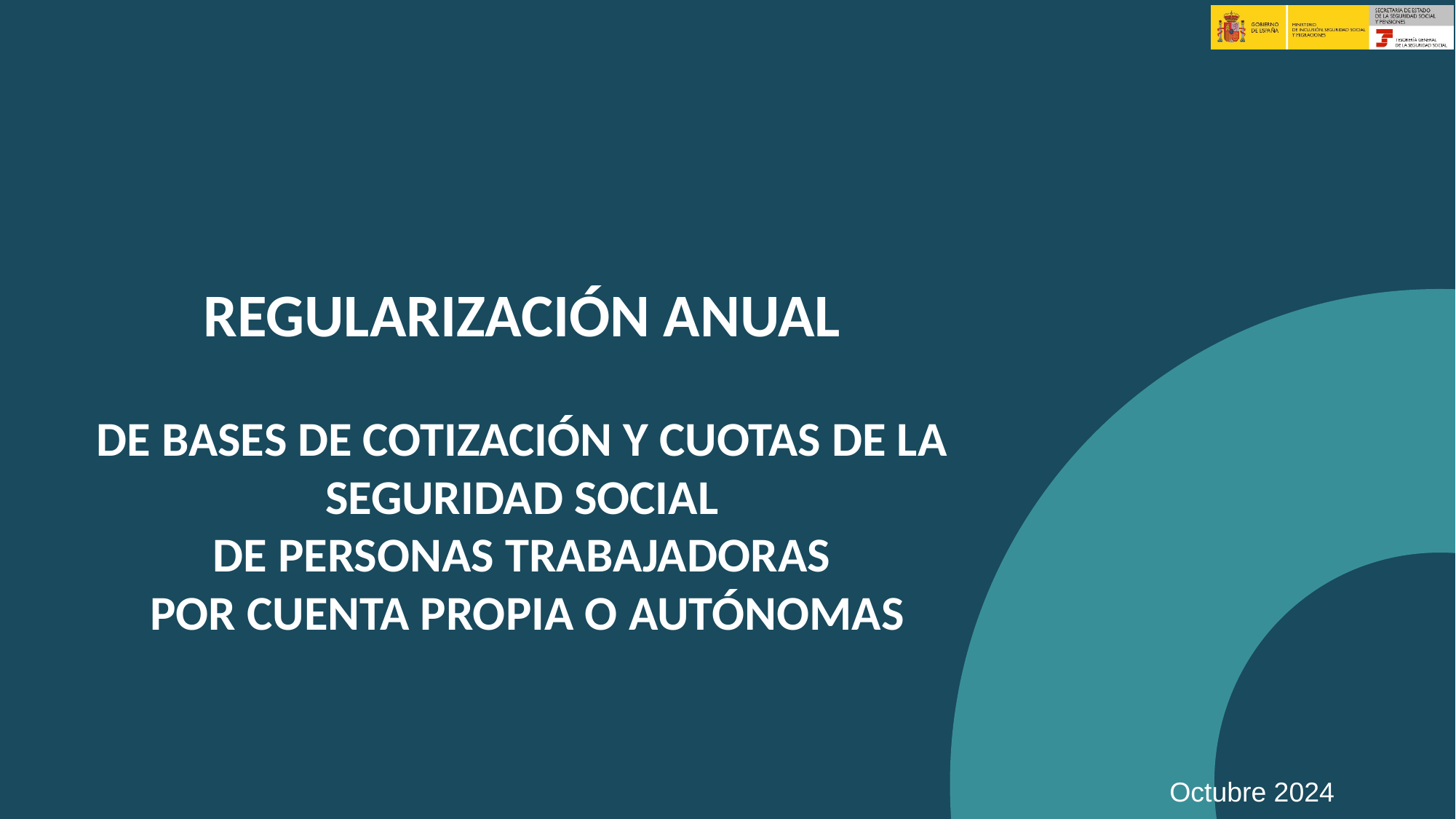

REGULARIZACIÓN ANUAL

DE BASES DE COTIZACIÓN Y CUOTAS DE LA SEGURIDAD SOCIAL
DE PERSONAS TRABAJADORAS
 POR CUENTA PROPIA O AUTÓNOMAS

Octubre 2024